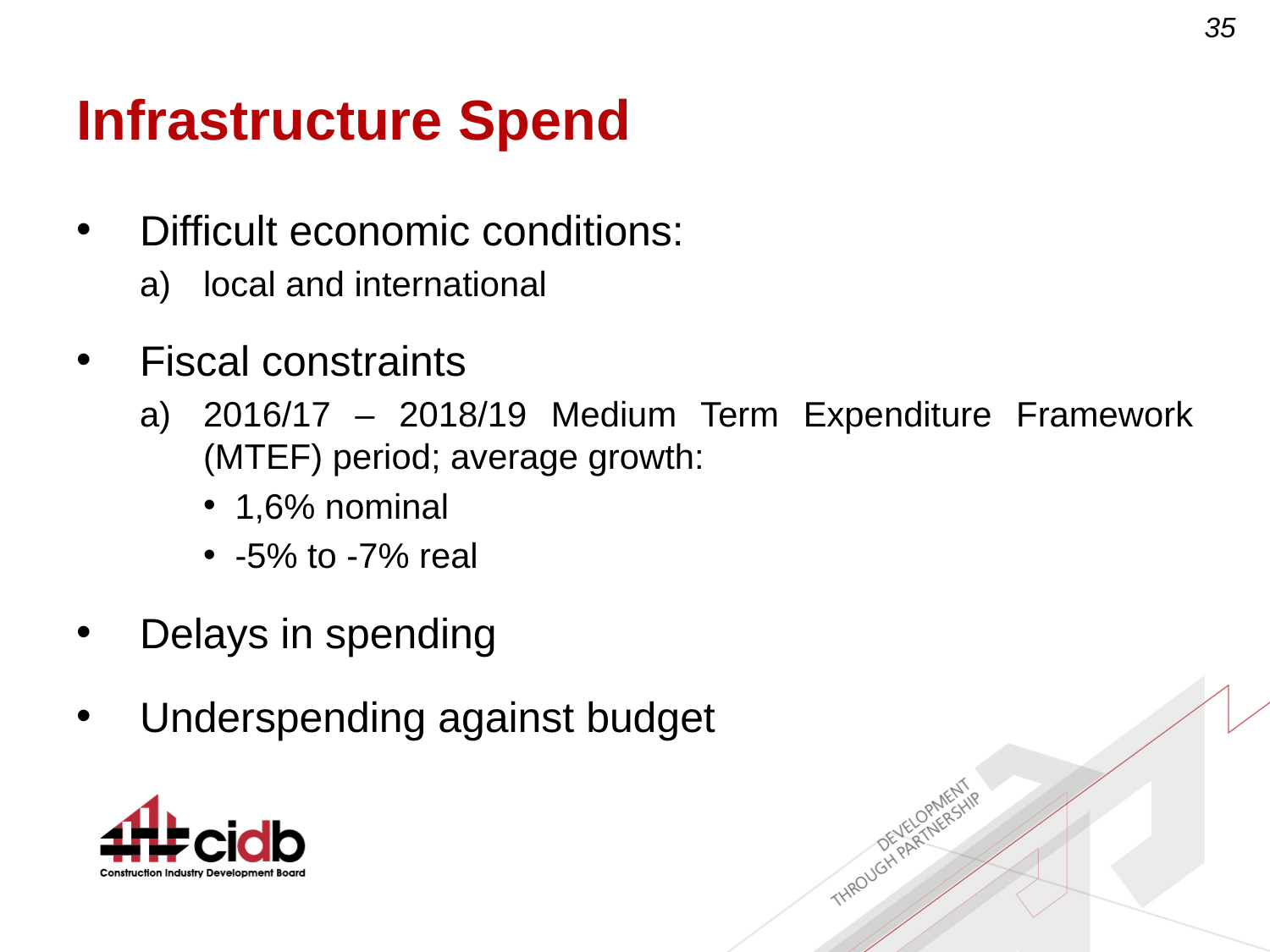

# Infrastructure Spend
Difficult economic conditions:
local and international

Fiscal constraints
2016/17 – 2018/19 Medium Term Expenditure Framework (MTEF) period; average growth:
1,6% nominal
-5% to -7% real

Delays in spending

Underspending against budget